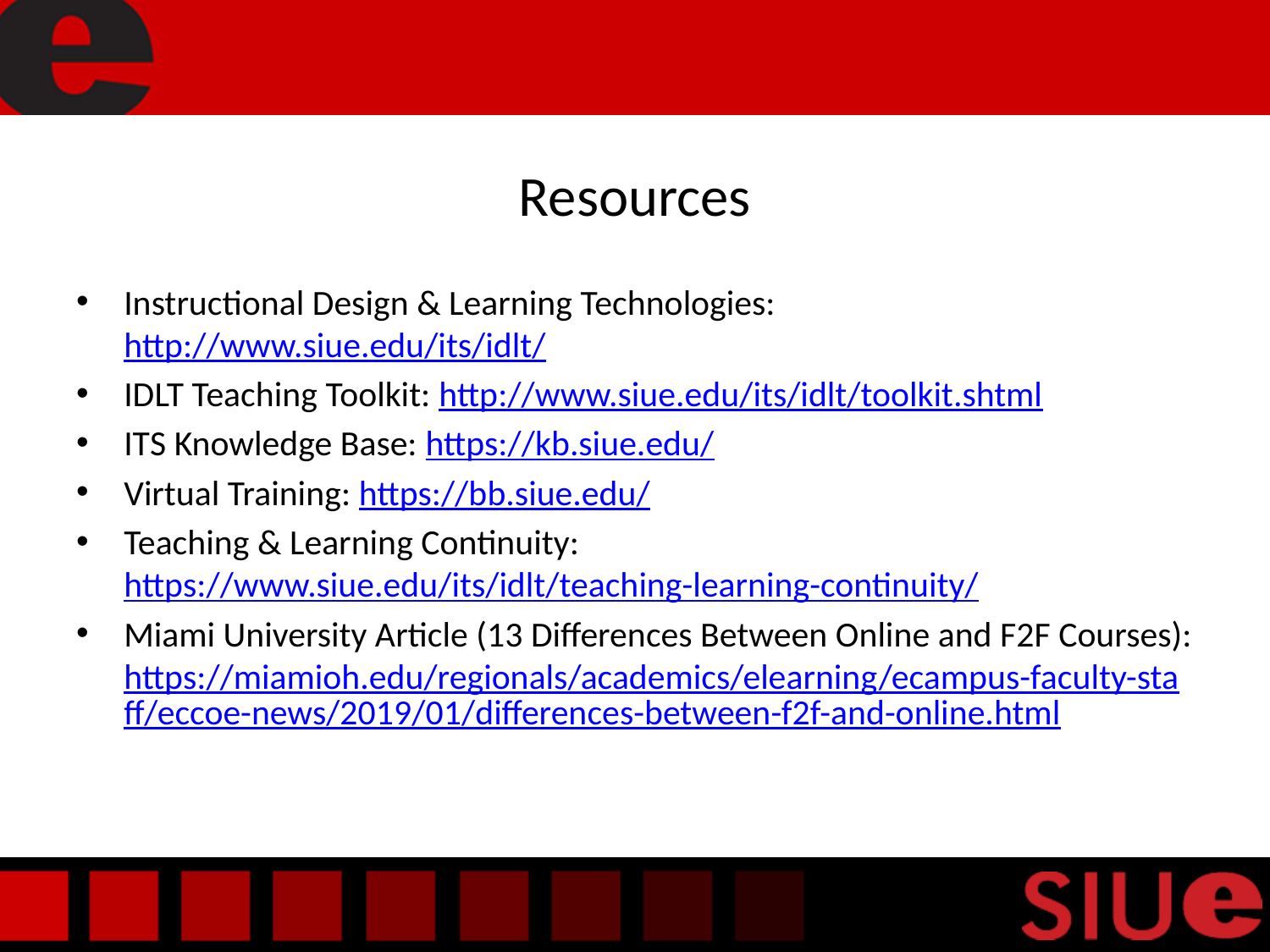

# Resources
Instructional Design & Learning Technologies: http://www.siue.edu/its/idlt/
IDLT Teaching Toolkit: http://www.siue.edu/its/idlt/toolkit.shtml
ITS Knowledge Base: https://kb.siue.edu/
Virtual Training: https://bb.siue.edu/
Teaching & Learning Continuity: https://www.siue.edu/its/idlt/teaching-learning-continuity/
Miami University Article (13 Differences Between Online and F2F Courses): https://miamioh.edu/regionals/academics/elearning/ecampus-faculty-staff/eccoe-news/2019/01/differences-between-f2f-and-online.html